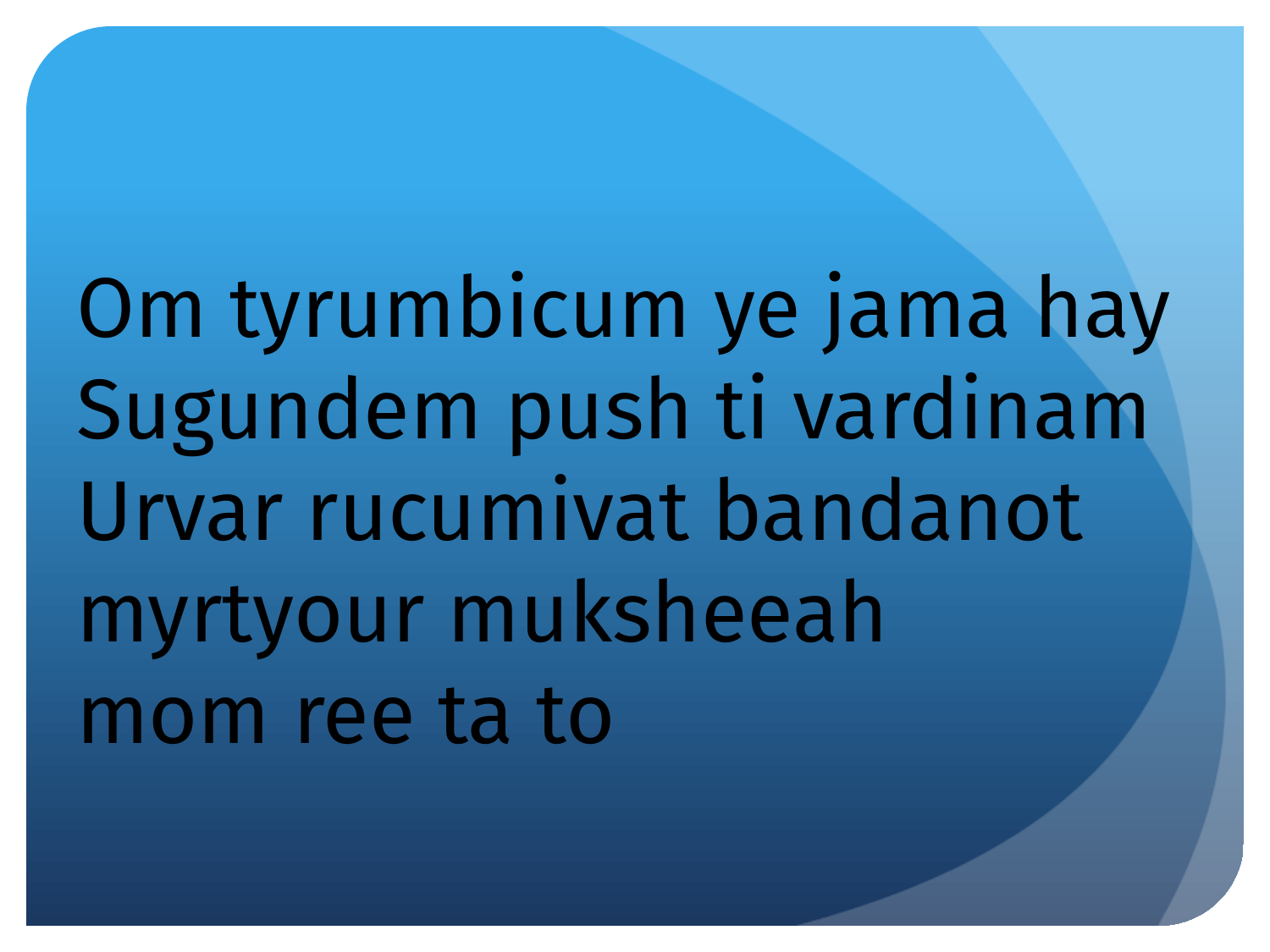

Om tyrumbicum ye jama hay
Sugundem push ti vardinam
Urvar rucumivat bandanot
myrtyour muksheeah
mom ree ta to